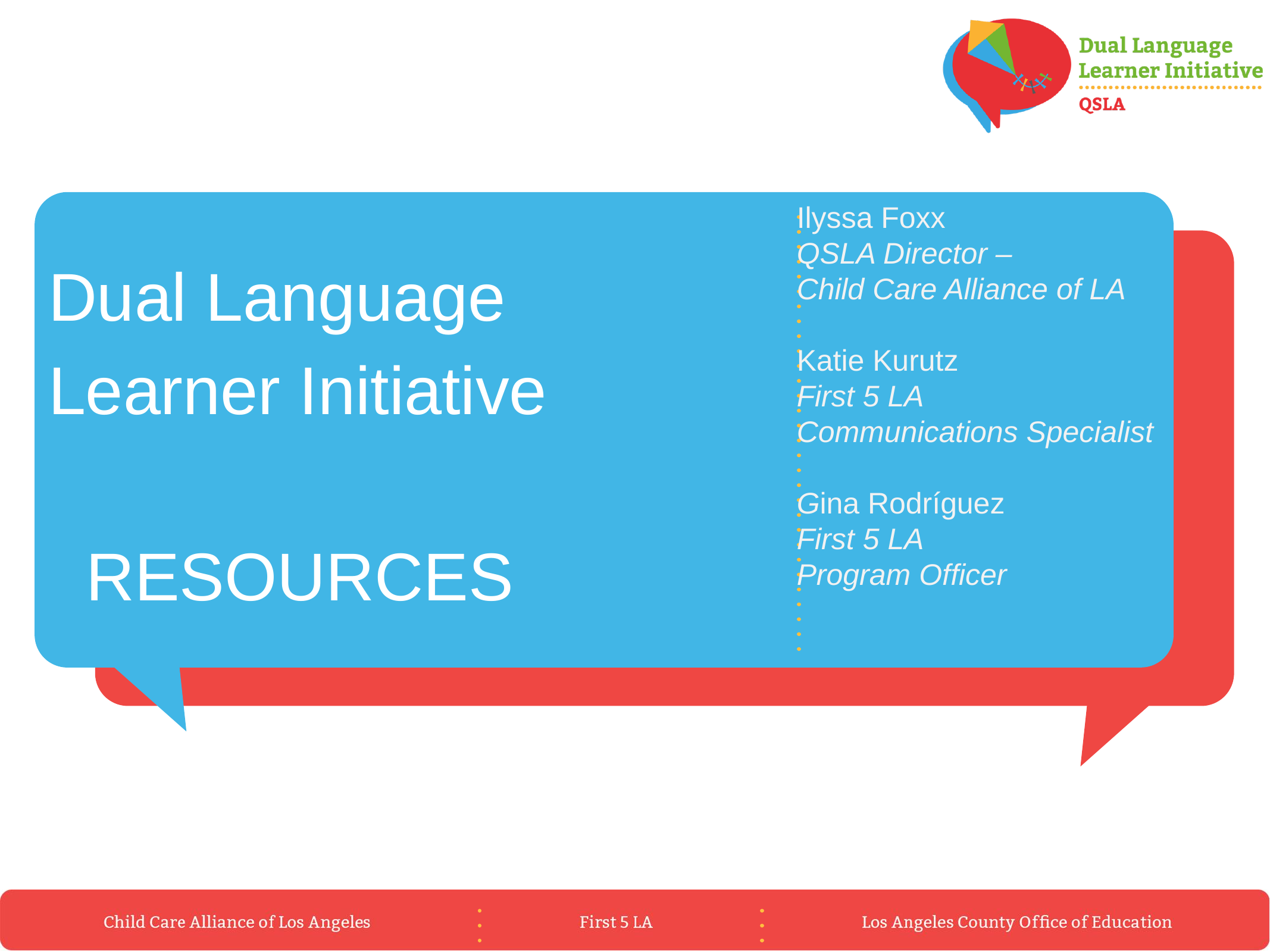

Ilyssa Foxx
QSLA Director –
Child Care Alliance of LA

Katie Kurutz
First 5 LA
Communications Specialist

Gina Rodríguez
First 5 LA
Program Officer

Dual Language
Learner Initiative

  RESOURCES